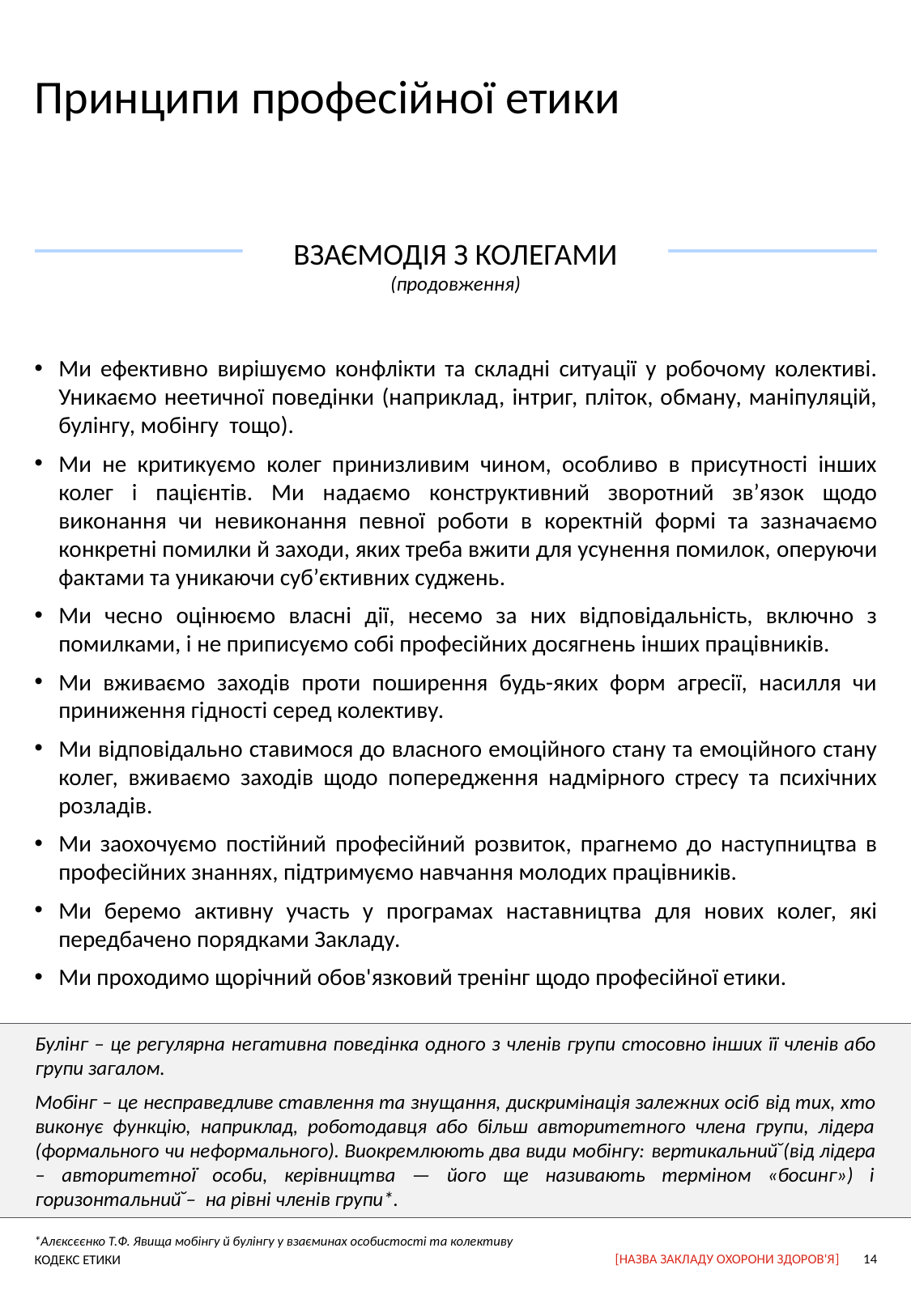

# Принципи професійної етики
ВЗАЄМОДІЯ З КОЛЕГАМИ
(продовження)
Ми ефективно вирішуємо конфлікти та складні ситуації у робочому колективі. Уникаємо неетичної поведінки (наприклад, інтриг, пліток, обману, маніпуляцій, булінгу, мобінгу  тощо).
Ми не критикуємо колег принизливим чином, особливо в присутності інших колег і пацієнтів. Ми надаємо конструктивний зворотний зв’язок щодо виконання чи невиконання певної роботи в коректній формі та зазначаємо конкретні помилки й заходи, яких треба вжити для усунення помилок, оперуючи фактами та уникаючи суб’єктивних суджень.
Ми чесно оцінюємо власні дії, несемо за них відповідальність, включно з помилками, і не приписуємо собі професійних досягнень інших працівників.
Ми вживаємо заходів проти поширення будь-яких форм агресії, насилля чи приниження гідності серед колективу.
Ми відповідально ставимося до власного емоційного стану та емоційного стану колег, вживаємо заходів щодо попередження надмірного стресу та психічних розладів.
Ми заохочуємо постійний професійний розвиток, прагнемо до наступництва в професійних знаннях, підтримуємо навчання молодих працівників.
Ми беремо активну участь у програмах наставництва для нових колег, які передбачено порядками Закладу.
Ми проходимо щорічний обов'язковий тренінг щодо професійної етики.

Булінг – це регулярна негативна поведінка одного з членів групи стосовно інших її членів або групи загалом.
Мобінг – це несправедливе ставлення та знущання, дискримінація залежних осіб від тих, хто виконує функцію, наприклад, роботодавця або більш авторитетного члена групи, лідера (формального чи неформального). Виокремлюють два види мобінгу: вертикальний̆ (від лідера – авторитетної̈ особи, керівництва — його ще називають терміном «босинг») і горизонтальний̆ –  на рівні членів групи*.
*Алєксєєнко Т.Ф. Явища мобінгу й булінгу у взаєминах особистості та колективу